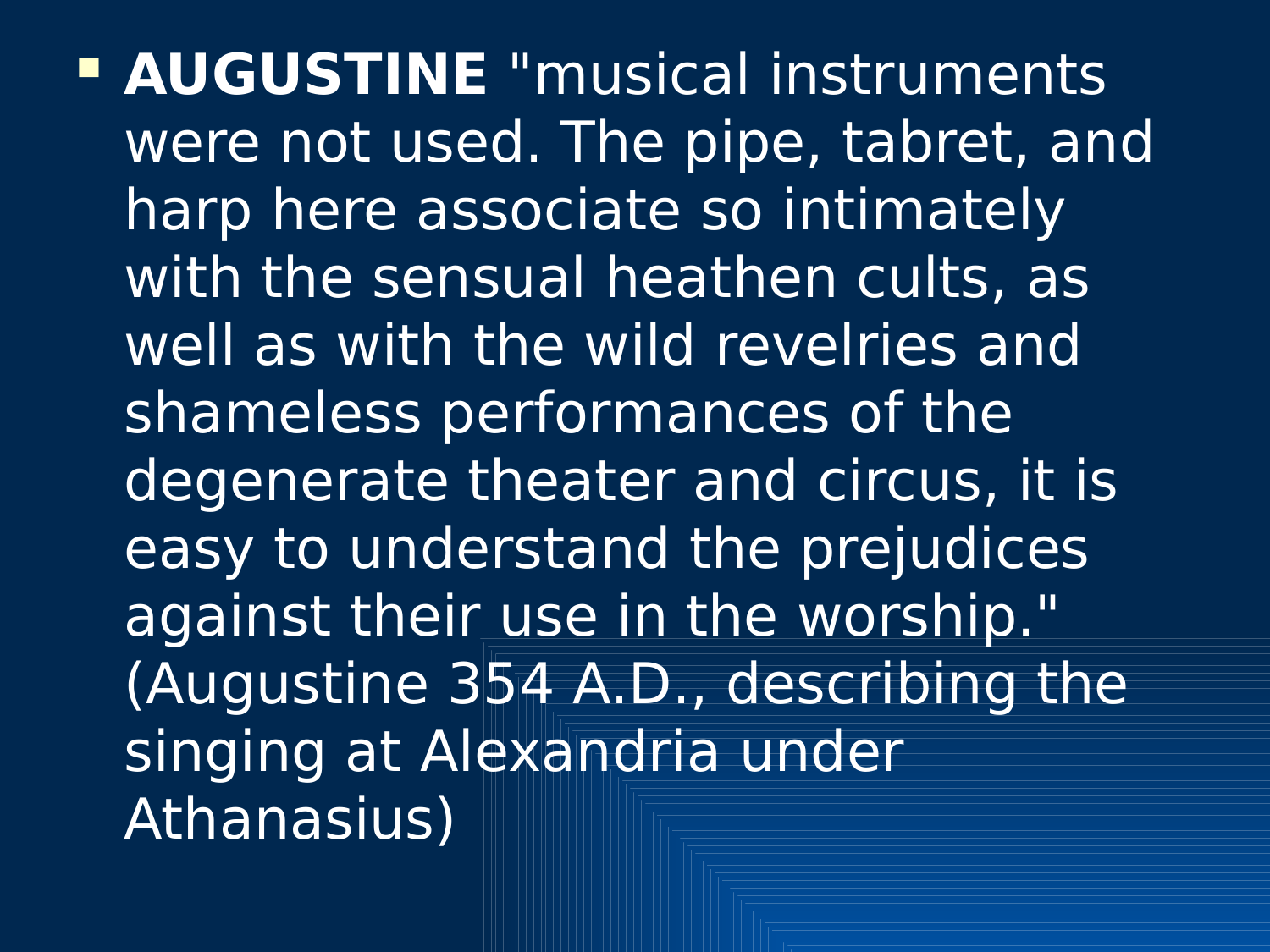

AUGUSTINE "musical instruments were not used. The pipe, tabret, and harp here associate so intimately with the sensual heathen cults, as well as with the wild revelries and shameless performances of the degenerate theater and circus, it is easy to understand the prejudices against their use in the worship." (Augustine 354 A.D., describing the singing at Alexandria under Athanasius)